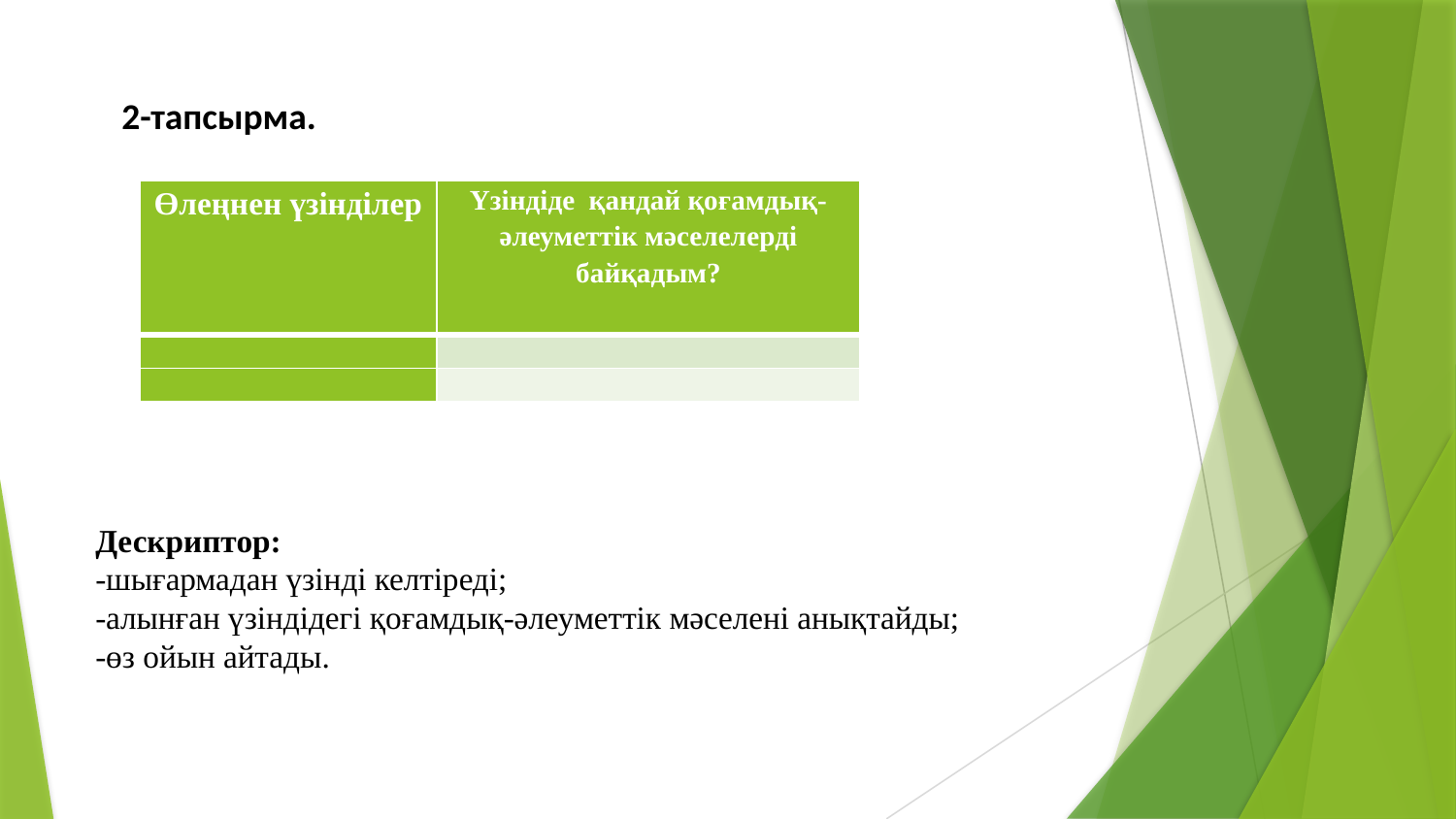

# 2-тапсырма.
| Өлеңнен үзінділер | Үзіндіде қандай қоғамдық-әлеуметтік мәселелерді байқадым? |
| --- | --- |
|  |  |
|  |  |
Дескриптор:
-шығармадан үзінді келтіреді;
-алынған үзіндідегі қоғамдық-әлеуметтік мәселені анықтайды;
-өз ойын айтады.